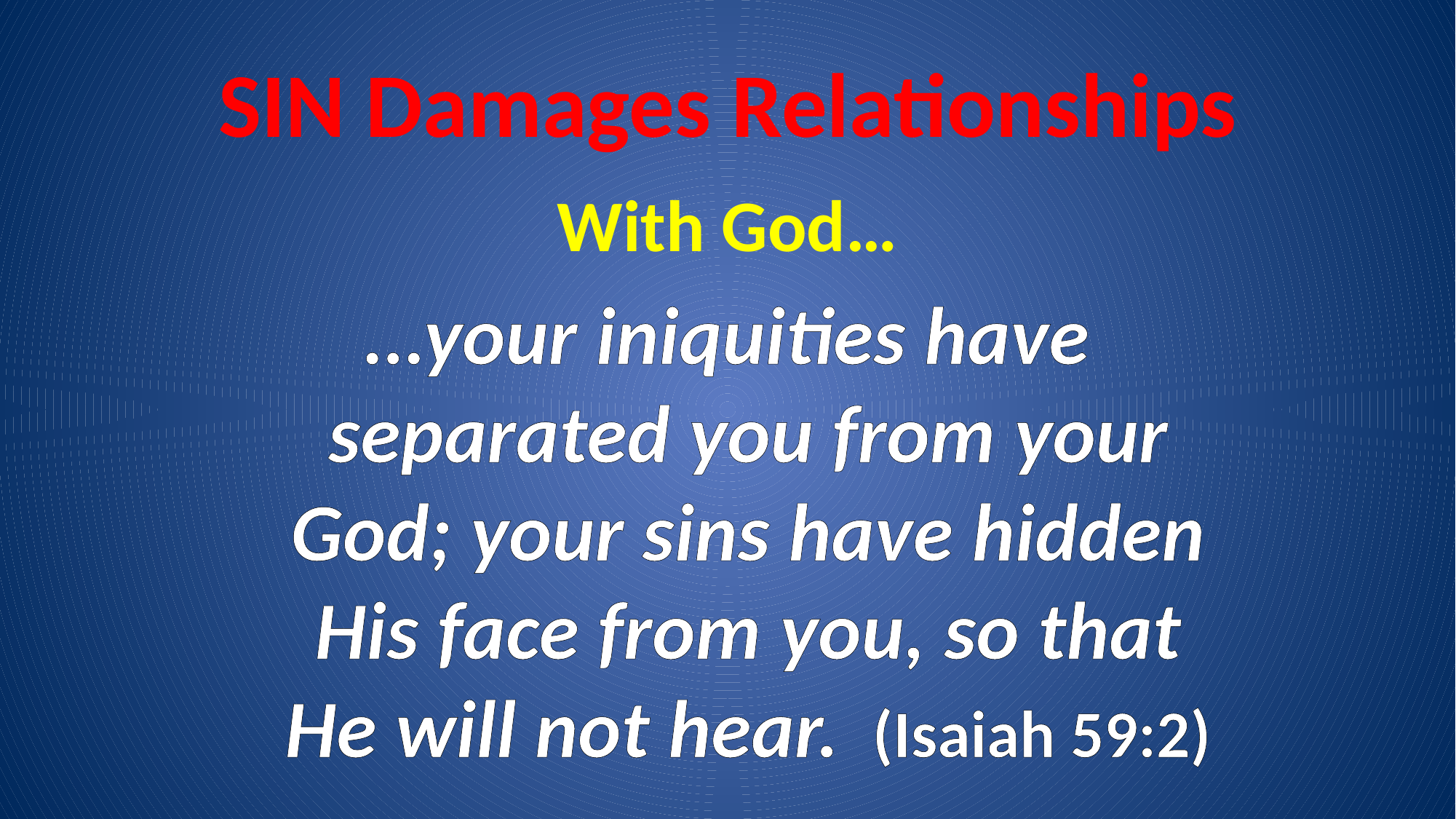

# SIN Damages Relationships
With God…
…your iniquities have separated you from your God; your sins have hidden His face from you, so that He will not hear.  (Isaiah 59:2)